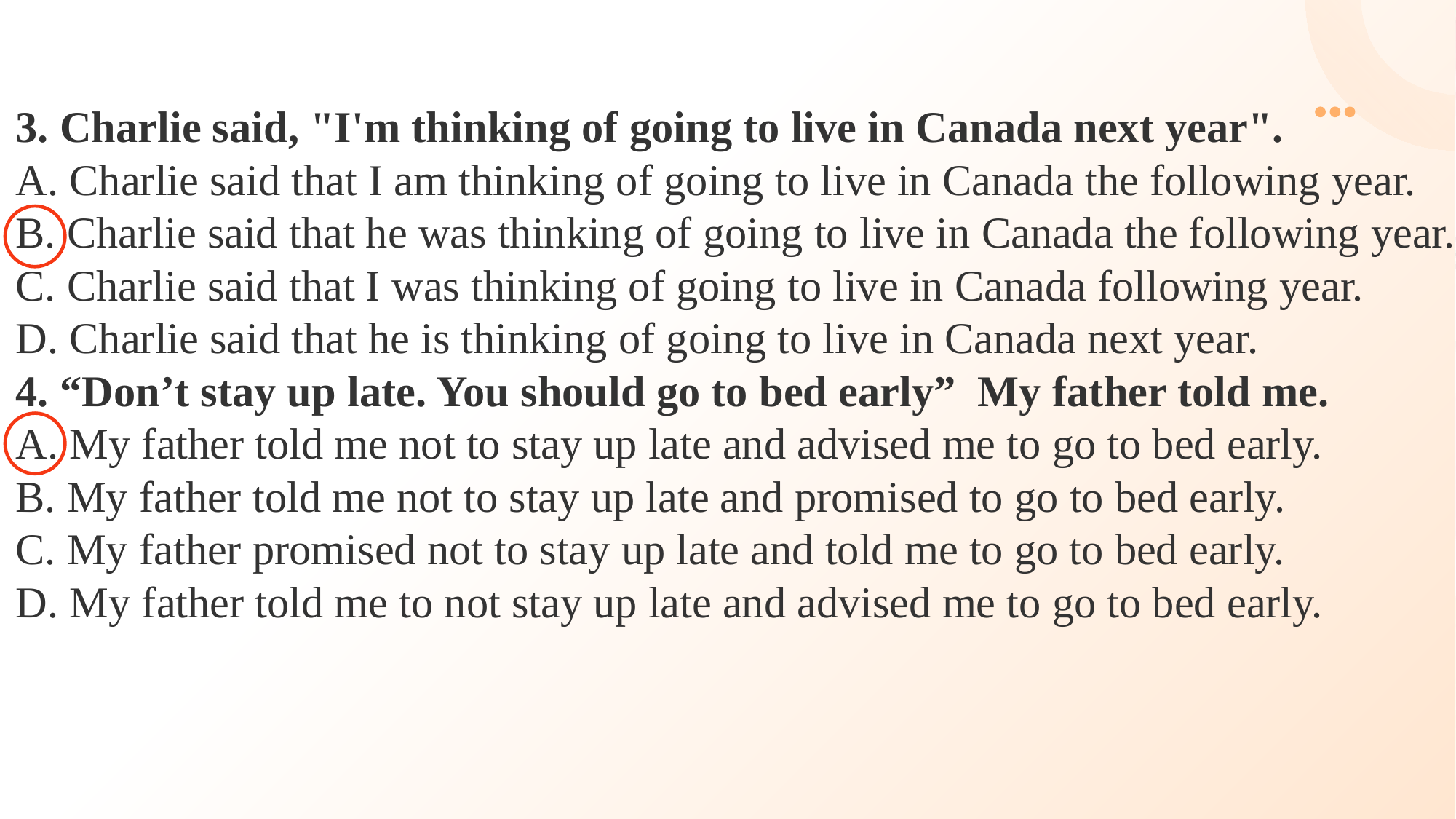

3. Charlie said, "I'm thinking of going to live in Canada next year".
A. Charlie said that I am thinking of going to live in Canada the following year.
B. Charlie said that he was thinking of going to live in Canada the following year.
C. Charlie said that I was thinking of going to live in Canada following year.
D. Charlie said that he is thinking of going to live in Canada next year.
4. “Don’t stay up late. You should go to bed early”  My father told me.
A. My father told me not to stay up late and advised me to go to bed early.
B. My father told me not to stay up late and promised to go to bed early.
C. My father promised not to stay up late and told me to go to bed early.
D. My father told me to not stay up late and advised me to go to bed early.